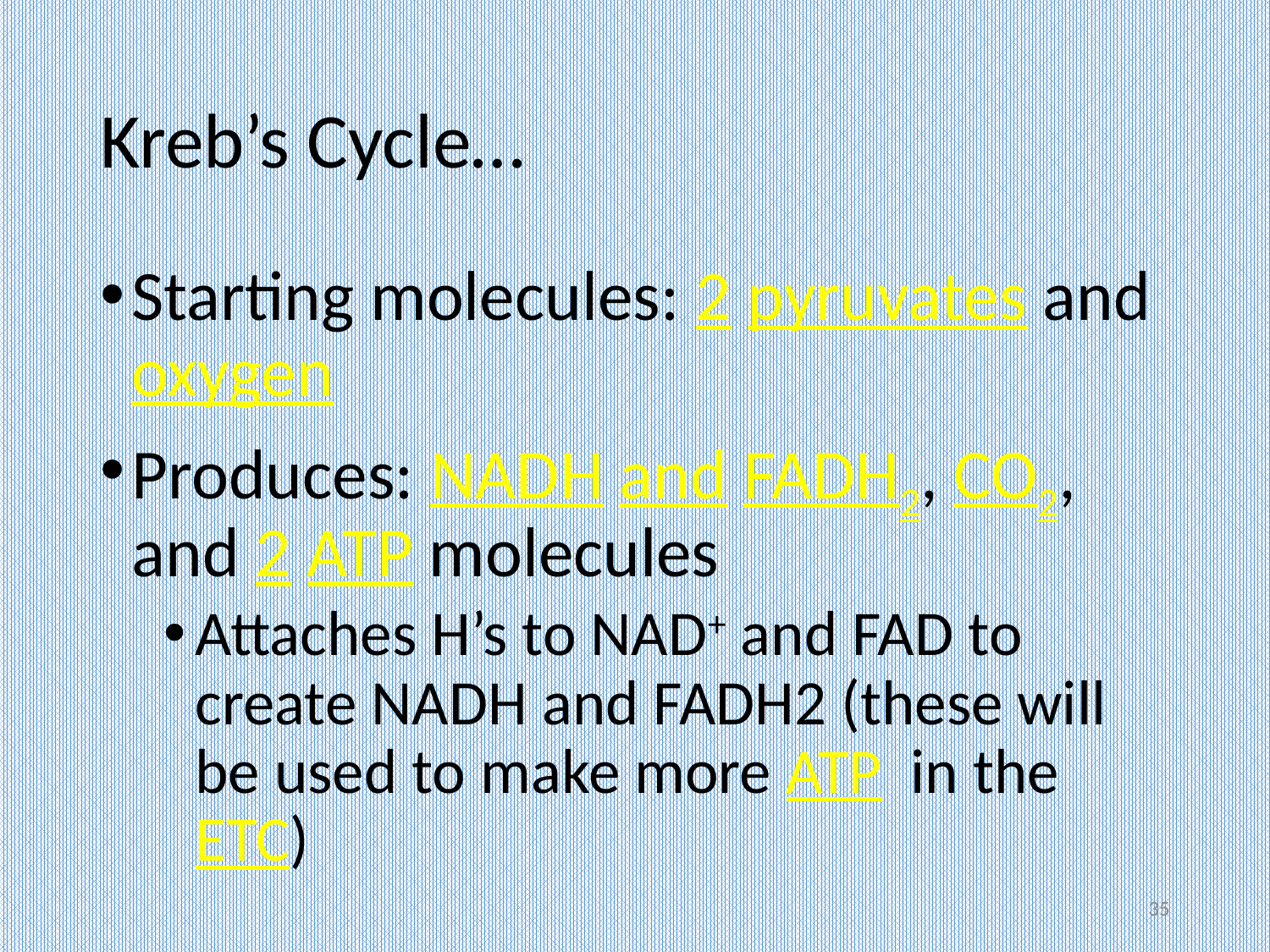

# Kreb’s Cycle…
Starting molecules: 2 pyruvates and oxygen
Produces: NADH and FADH2, CO2, and 2 ATP molecules
Attaches H’s to NAD+ and FAD to create NADH and FADH2 (these will be used to make more ATP  in the ETC)
35